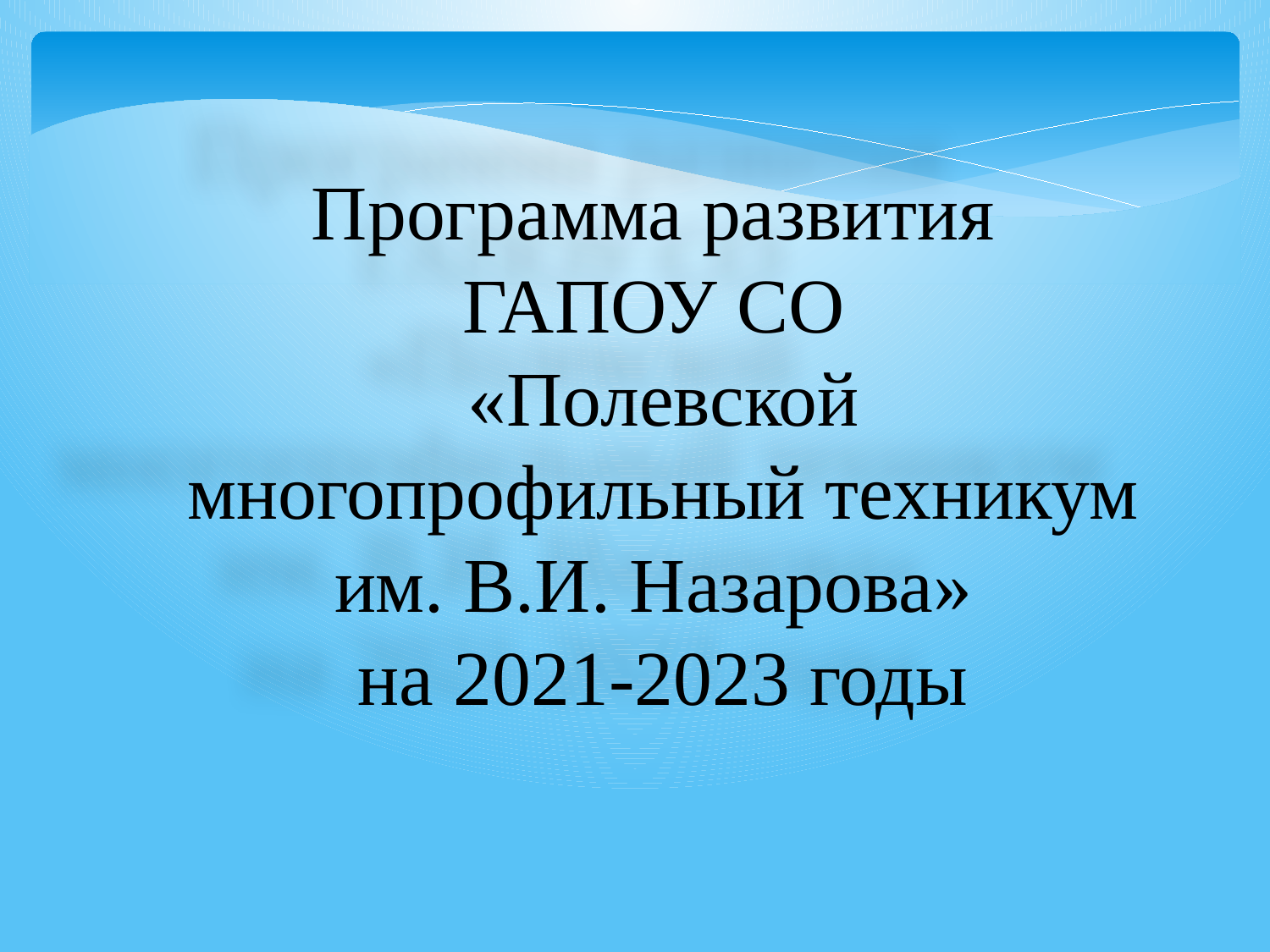

Программа развития
ГАПОУ СО
«Полевской многопрофильный техникум им. В.И. Назарова»
на 2021-2023 годы